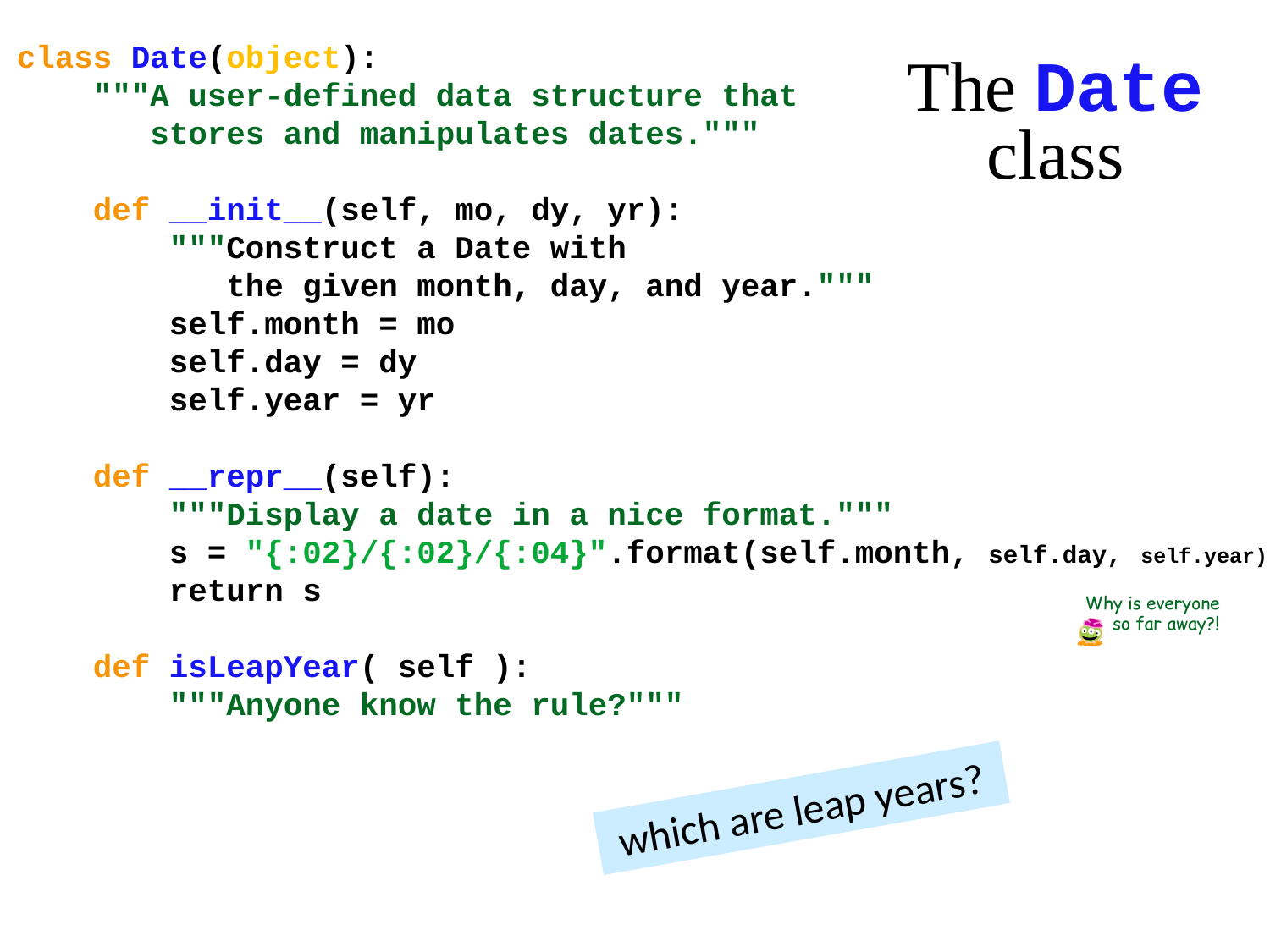

class Date(object):
    """A user-defined data structure that
       stores and manipulates dates."""

    def __init__(self, mo, dy, yr):
        """Construct a Date with
           the given month, day, and year."""
        self.month = mo
        self.day = dy
        self.year = yr

    def __repr__(self):
        """Display a date in a nice format."""
        s = "{:02}/{:02}/{:04}".format(self.month, self.day, self.year)
        return s

    def isLeapYear( self ):
        """Anyone know the rule?"""
The Date class
Why is everyone so far away?!

which are leap years?